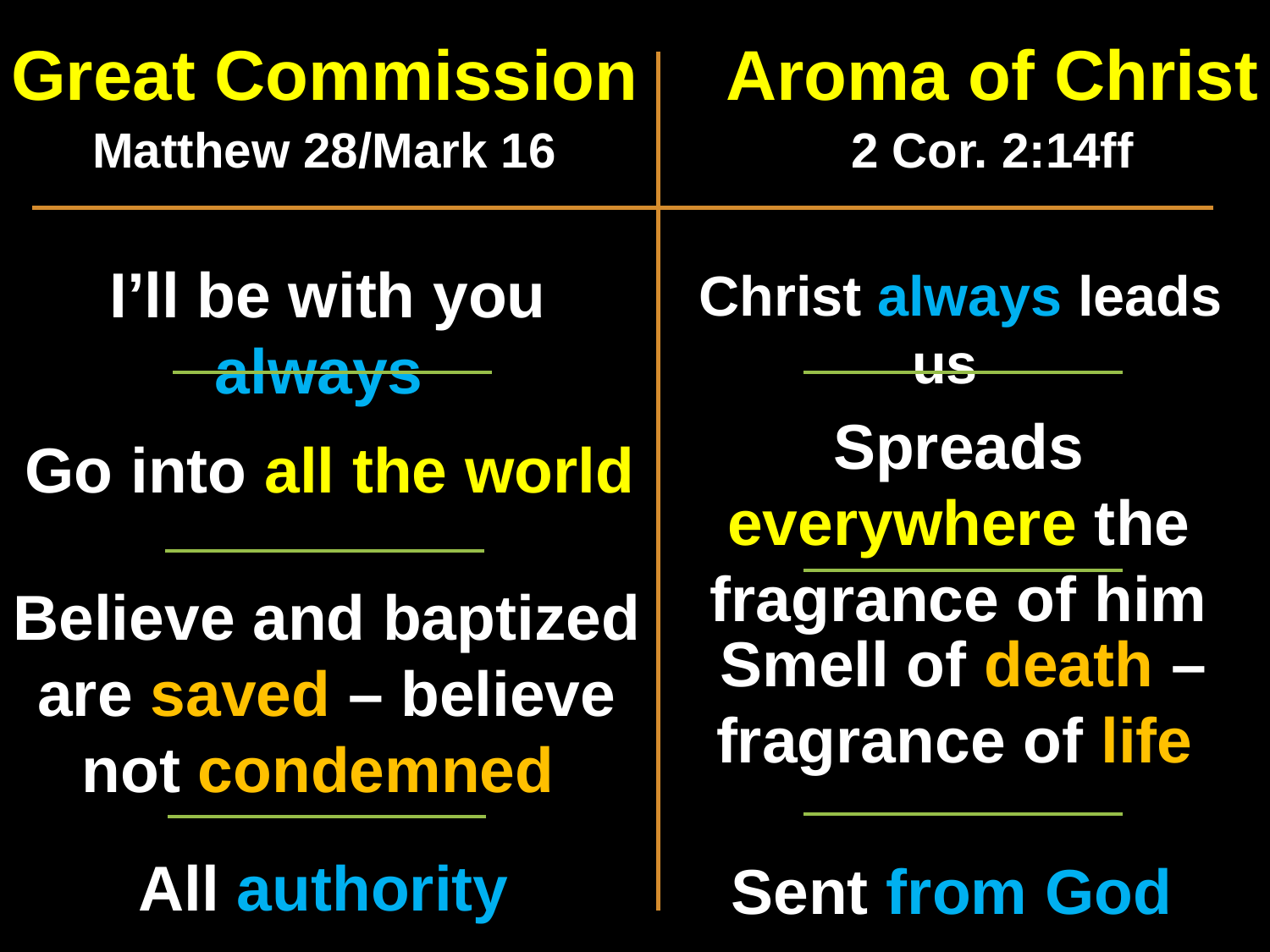

Great Commission
Matthew 28/Mark 16
Aroma of Christ
2 Cor. 2:14ff
I’ll be with you always
Christ always leads us
Spreads everywhere the fragrance of him
Go into all the world
Believe and baptized are saved – believe not condemned
Smell of death – fragrance of life
All authority
Sent from God